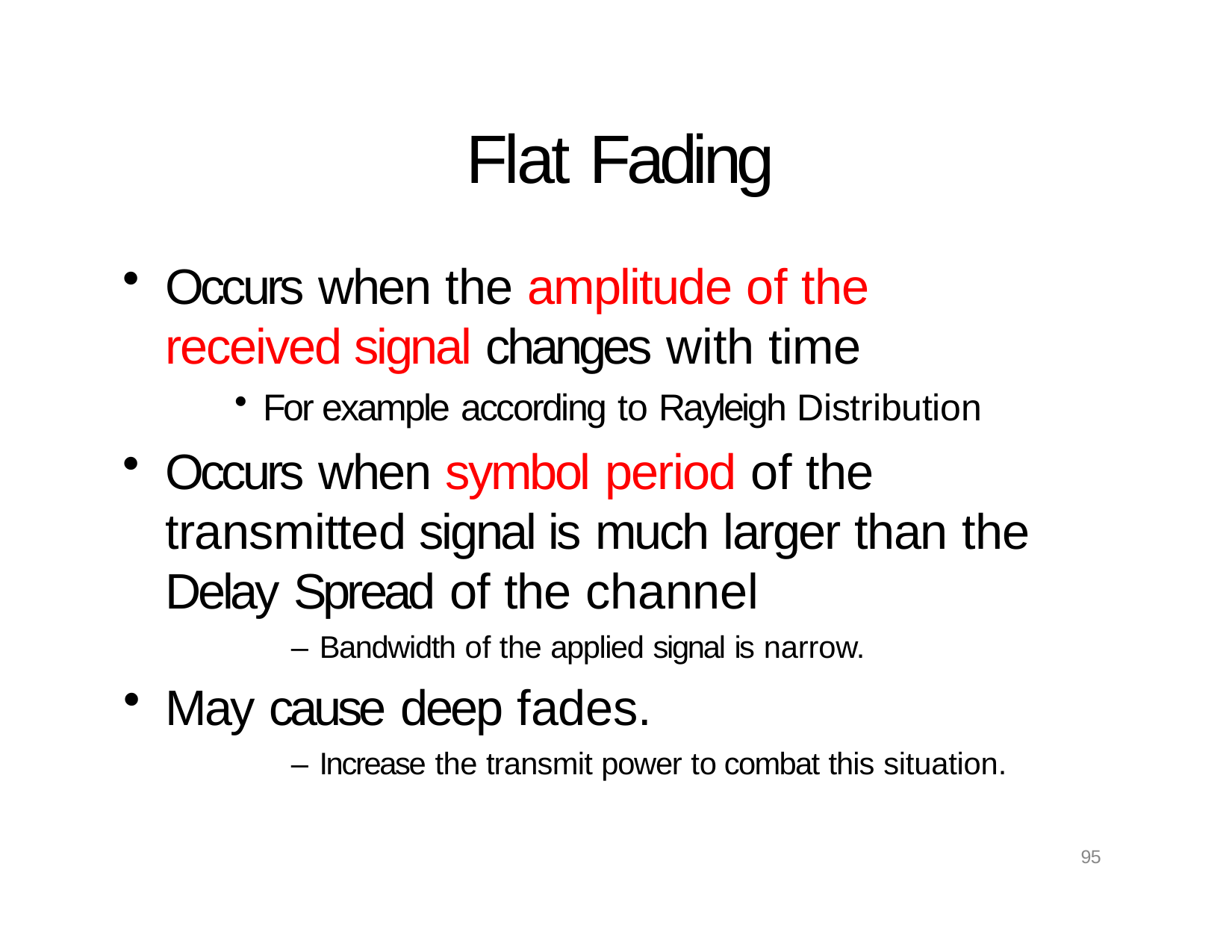

# Flat Fading
Occurs when the amplitude of the received signal changes with time
For example according to Rayleigh Distribution
Occurs when symbol period of the transmitted signal is much larger than the Delay Spread of the channel
– Bandwidth of the applied signal is narrow.
May cause deep fades.
– Increase the transmit power to combat this situation.
95